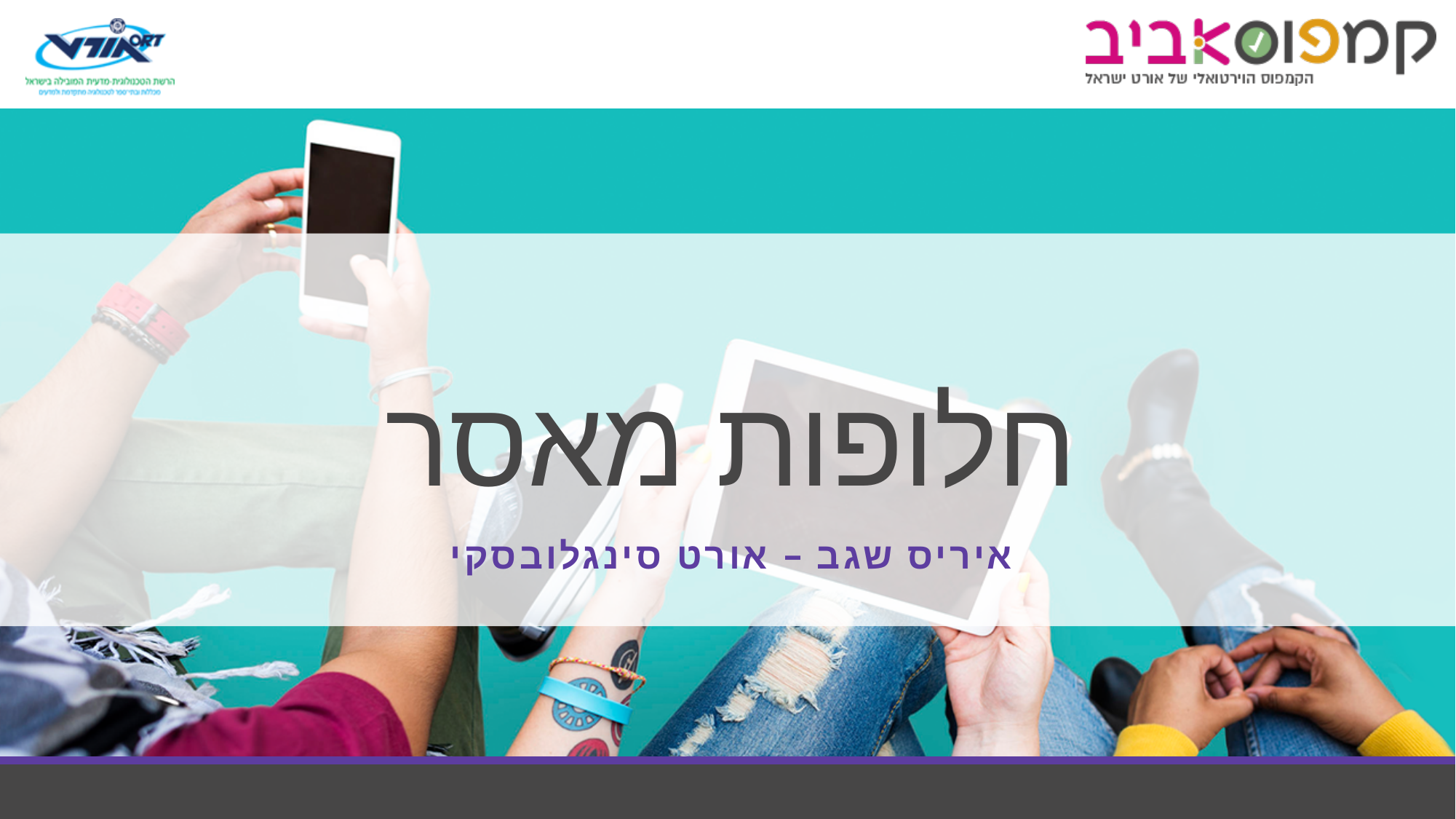

# חלופות מאסר
איריס שגב – אורט סינגלובסקי